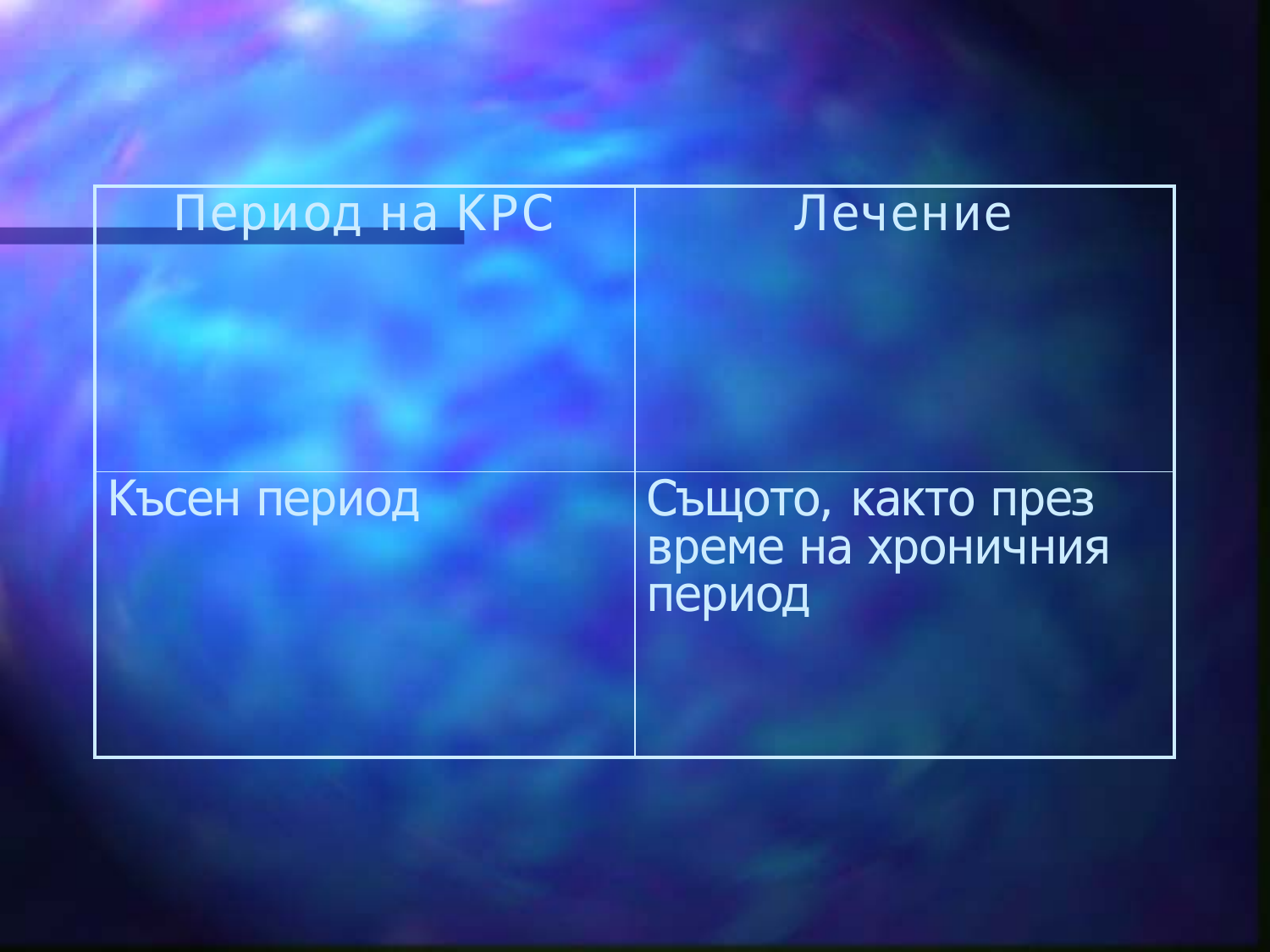

| Период на КРС | Лечение |
| --- | --- |
| Късен период | Същото, както през време на хроничния период |